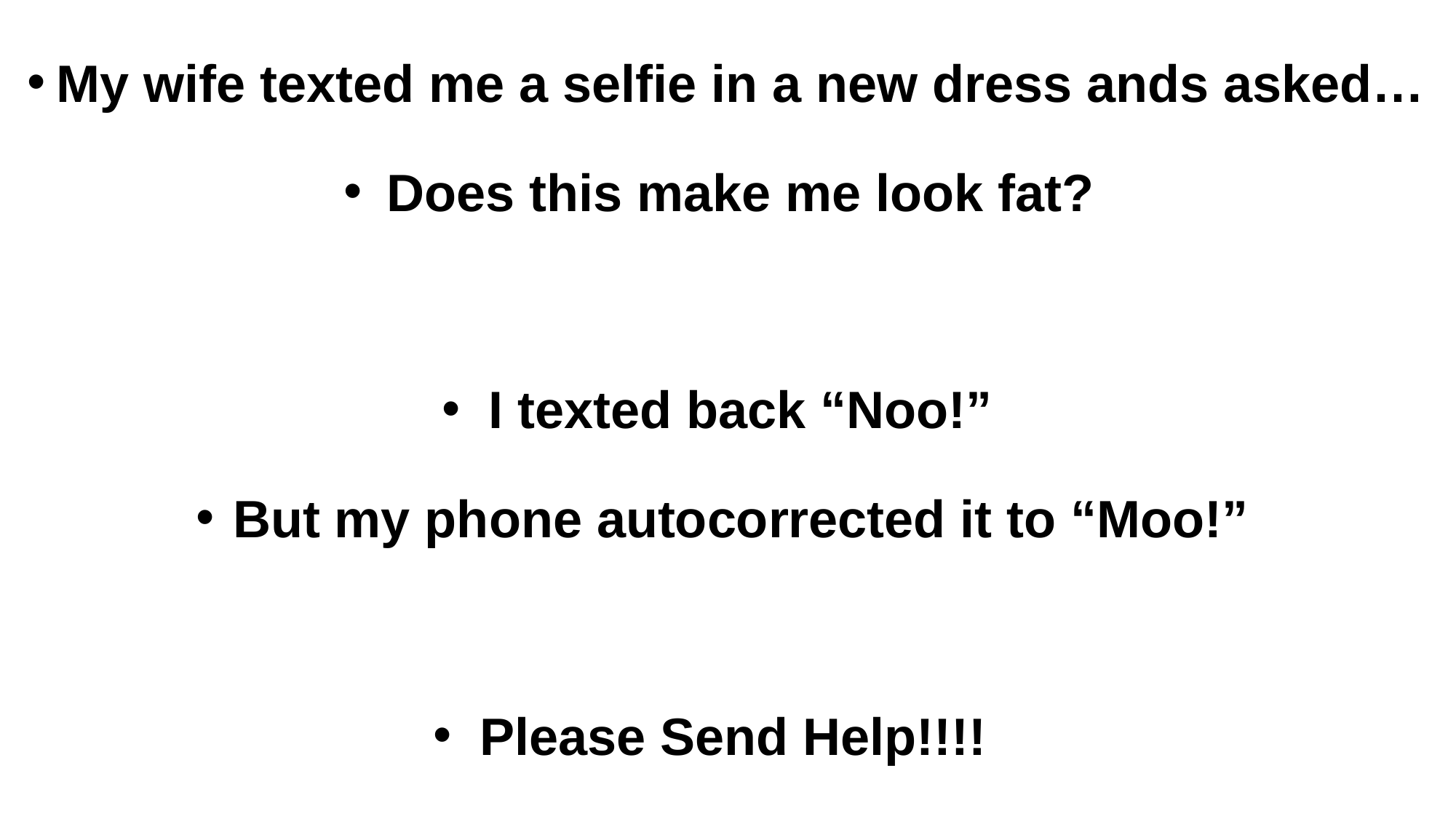

My wife texted me a selfie in a new dress ands asked…
Does this make me look fat?

I texted back “Noo!”
But my phone autocorrected it to “Moo!”

Please Send Help!!!!